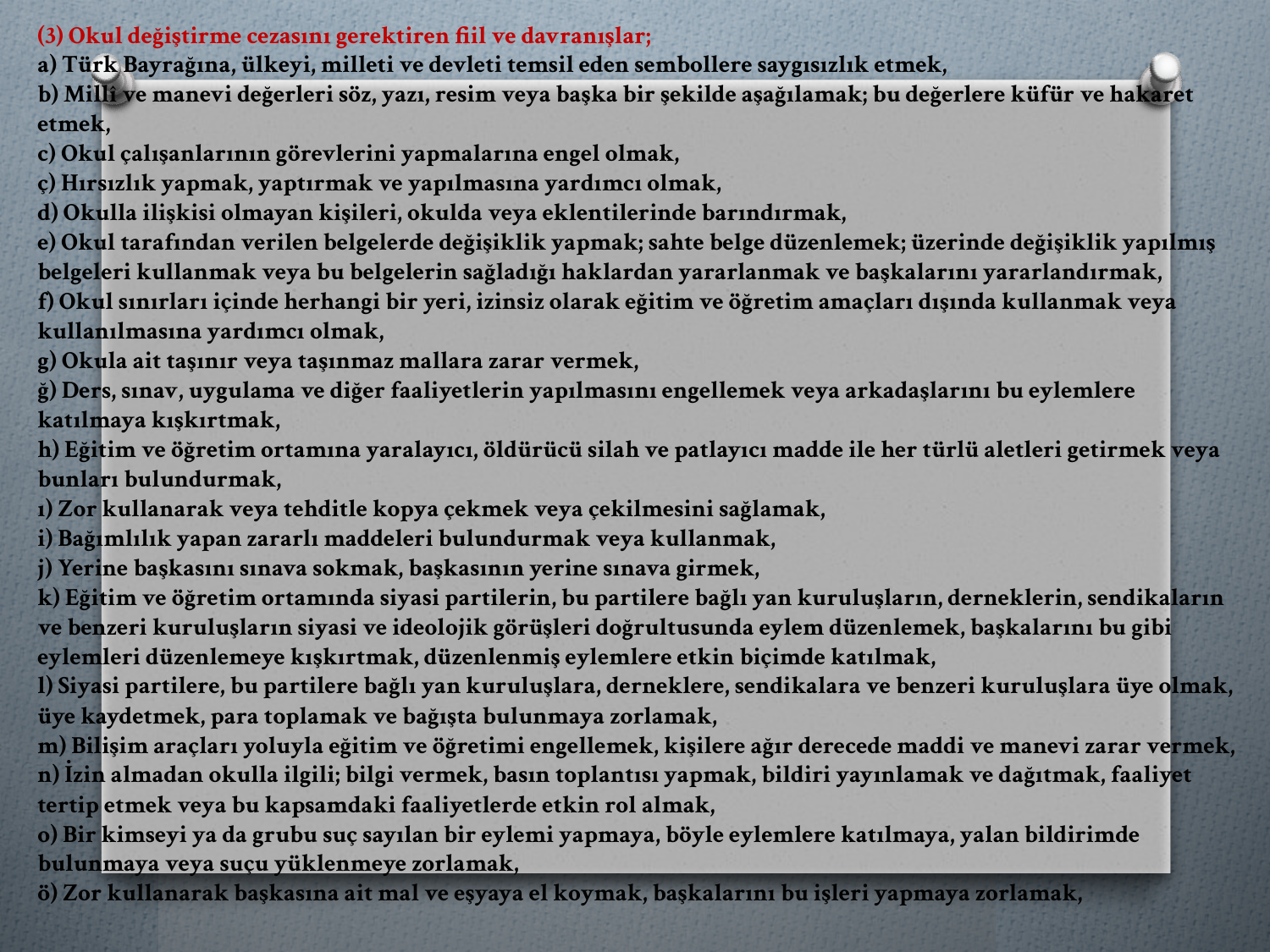

# (3) Okul değiştirme cezasını gerektiren fiil ve davranışlar; a) Türk Bayrağına, ülkeyi, milleti ve devleti temsil eden sembollere saygısızlık etmek, b) Millî ve manevi değerleri söz, yazı, resim veya başka bir şekilde aşağılamak; bu değerlere küfür ve hakaret etmek, c) Okul çalışanlarının görevlerini yapmalarına engel olmak, ç) Hırsızlık yapmak, yaptırmak ve yapılmasına yardımcı olmak, d) Okulla ilişkisi olmayan kişileri, okulda veya eklentilerinde barındırmak, e) Okul tarafından verilen belgelerde değişiklik yapmak; sahte belge düzenlemek; üzerinde değişiklik yapılmış belgeleri kullanmak veya bu belgelerin sağladığı haklardan yararlanmak ve başkalarını yararlandırmak, f) Okul sınırları içinde herhangi bir yeri, izinsiz olarak eğitim ve öğretim amaçları dışında kullanmak veya kullanılmasına yardımcı olmak, g) Okula ait taşınır veya taşınmaz mallara zarar vermek, ğ) Ders, sınav, uygulama ve diğer faaliyetlerin yapılmasını engellemek veya arkadaşlarını bu eylemlere katılmaya kışkırtmak, h) Eğitim ve öğretim ortamına yaralayıcı, öldürücü silah ve patlayıcı madde ile her türlü aletleri getirmek veya bunları bulundurmak, ı) Zor kullanarak veya tehditle kopya çekmek veya çekilmesini sağlamak, i) Bağımlılık yapan zararlı maddeleri bulundurmak veya kullanmak, j) Yerine başkasını sınava sokmak, başkasının yerine sınava girmek, k) Eğitim ve öğretim ortamında siyasi partilerin, bu partilere bağlı yan kuruluşların, derneklerin, sendikaların ve benzeri kuruluşların siyasi ve ideolojik görüşleri doğrultusunda eylem düzenlemek, başkalarını bu gibi eylemleri düzenlemeye kışkırtmak, düzenlenmiş eylemlere etkin biçimde katılmak, l) Siyasi partilere, bu partilere bağlı yan kuruluşlara, derneklere, sendikalara ve benzeri kuruluşlara üye olmak, üye kaydetmek, para toplamak ve bağışta bulunmaya zorlamak, m) Bilişim araçları yoluyla eğitim ve öğretimi engellemek, kişilere ağır derecede maddi ve manevi zarar vermek, n) İzin almadan okulla ilgili; bilgi vermek, basın toplantısı yapmak, bildiri yayınlamak ve dağıtmak, faaliyet tertip etmek veya bu kapsamdaki faaliyetlerde etkin rol almak, o) Bir kimseyi ya da grubu suç sayılan bir eylemi yapmaya, böyle eylemlere katılmaya, yalan bildirimde bulunmaya veya suçu yüklenmeye zorlamak, ö) Zor kullanarak başkasına ait mal ve eşyaya el koymak, başkalarını bu işleri yapmaya zorlamak,